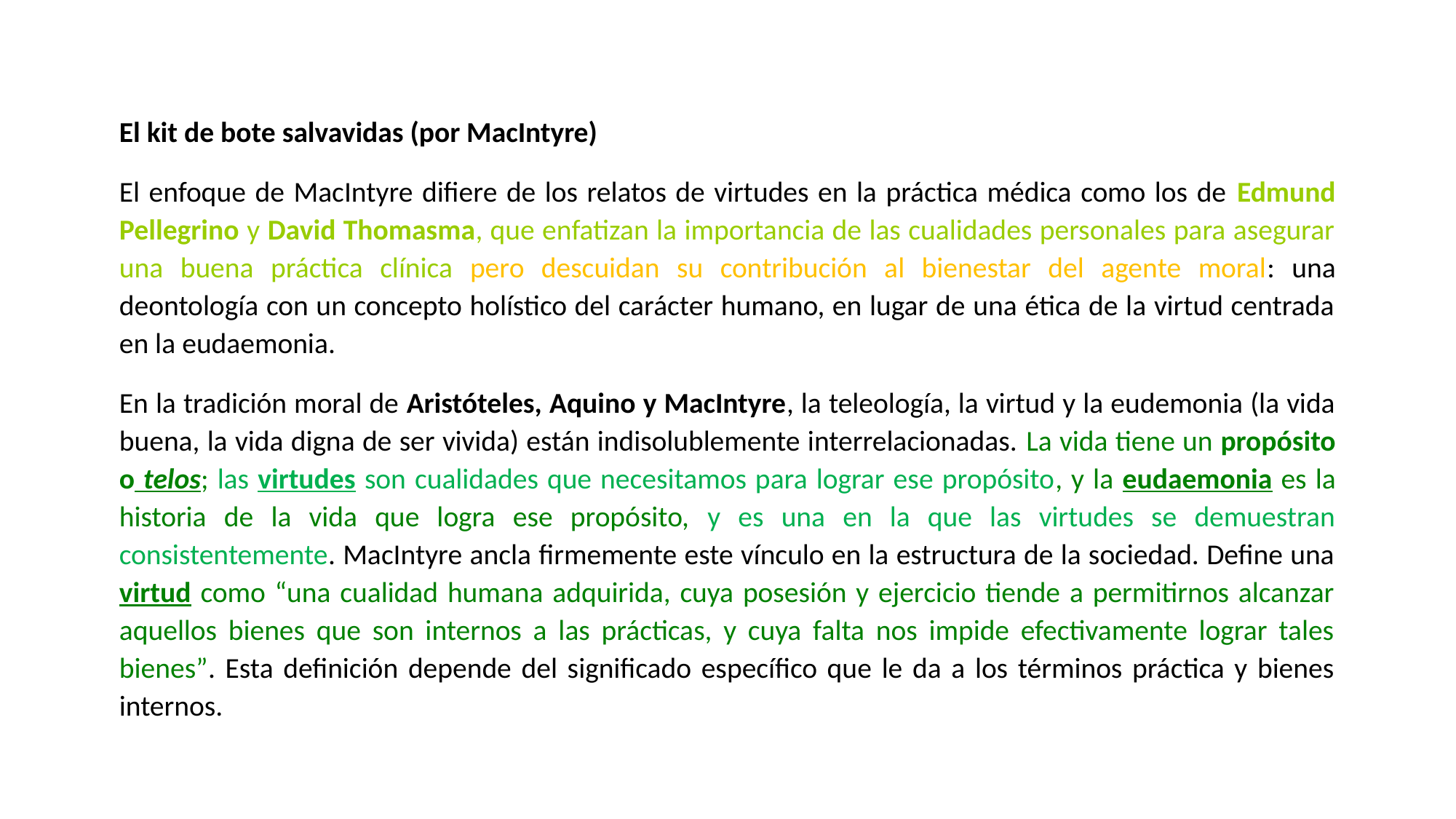

El kit de bote salvavidas (por MacIntyre)
El enfoque de MacIntyre difiere de los relatos de virtudes en la práctica médica como los de Edmund Pellegrino y David Thomasma, que enfatizan la importancia de las cualidades personales para asegurar una buena práctica clínica pero descuidan su contribución al bienestar del agente moral: una deontología con un concepto holístico del carácter humano, en lugar de una ética de la virtud centrada en la eudaemonia.
En la tradición moral de Aristóteles, Aquino y MacIntyre, la teleología, la virtud y la eudemonia (la vida buena, la vida digna de ser vivida) están indisolublemente interrelacionadas. La vida tiene un propósito o telos; las virtudes son cualidades que necesitamos para lograr ese propósito, y la eudaemonia es la historia de la vida que logra ese propósito, y es una en la que las virtudes se demuestran consistentemente. MacIntyre ancla firmemente este vínculo en la estructura de la sociedad. Define una virtud como “una cualidad humana adquirida, cuya posesión y ejercicio tiende a permitirnos alcanzar aquellos bienes que son internos a las prácticas, y cuya falta nos impide efectivamente lograr tales bienes”. Esta definición depende del significado específico que le da a los términos práctica y bienes internos.